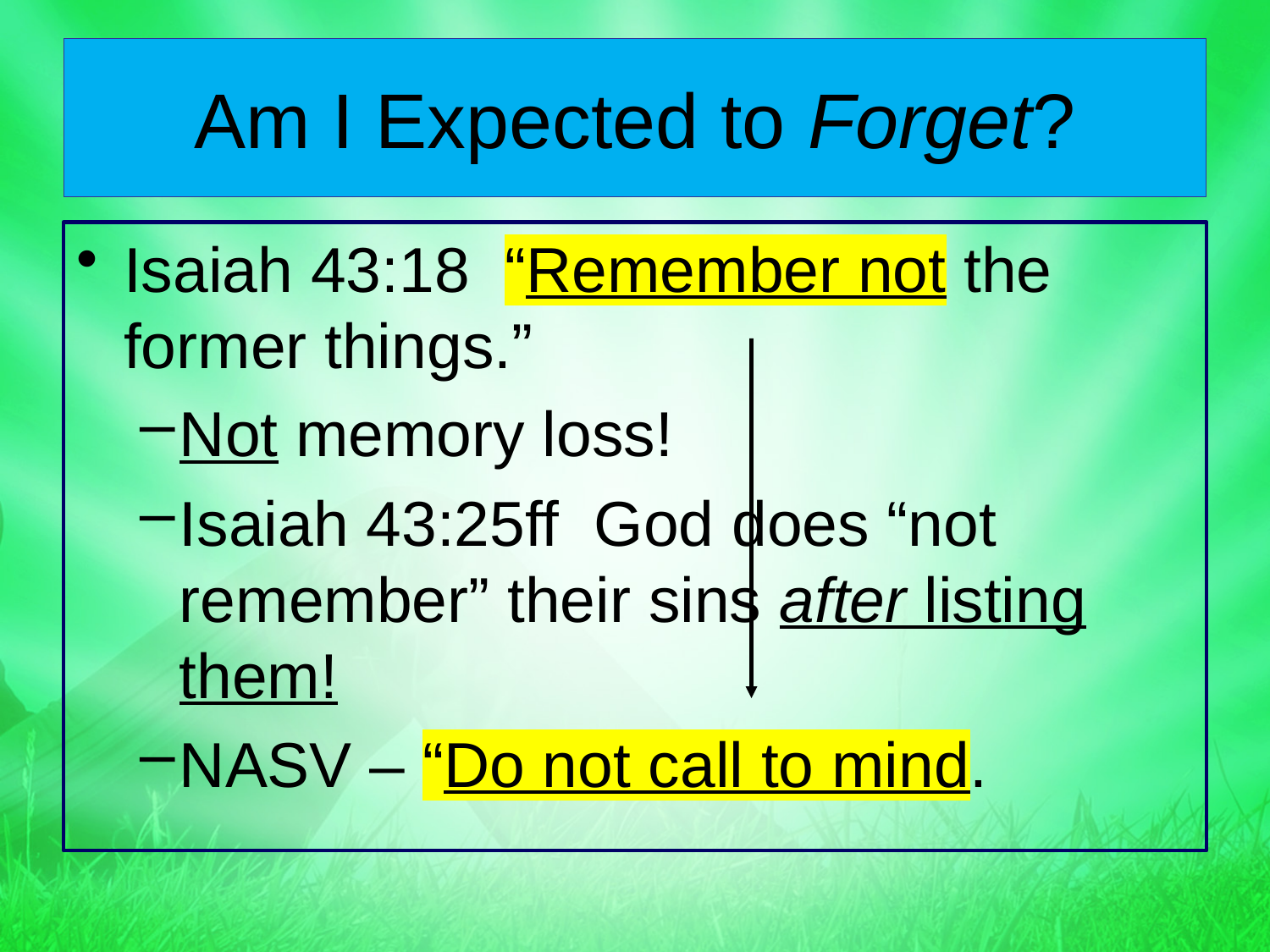

# Am I Expected to Forget?
Isaiah 43:18  “Remember not the former things.”
Not memory loss!
Isaiah 43:25ff  God does “not remember” their sins after listing them!
NASV – “Do not call to mind.